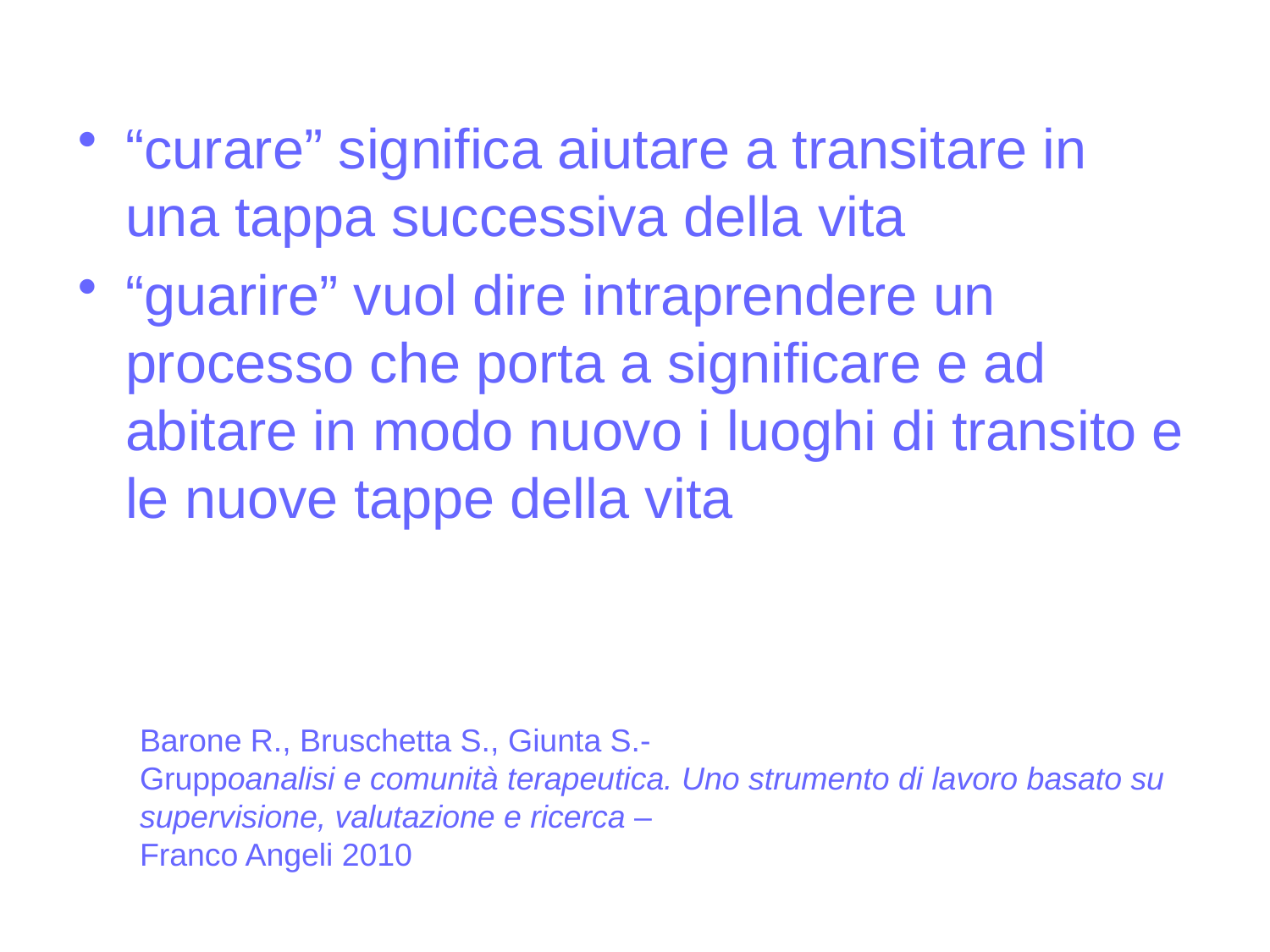

“curare” significa aiutare a transitare in una tappa successiva della vita
“guarire” vuol dire intraprendere un processo che porta a significare e ad abitare in modo nuovo i luoghi di transito e le nuove tappe della vita
# Barone R., Bruschetta S., Giunta S.- Gruppoanalisi e comunità terapeutica. Uno strumento di lavoro basato su supervisione, valutazione e ricerca – Franco Angeli 2010